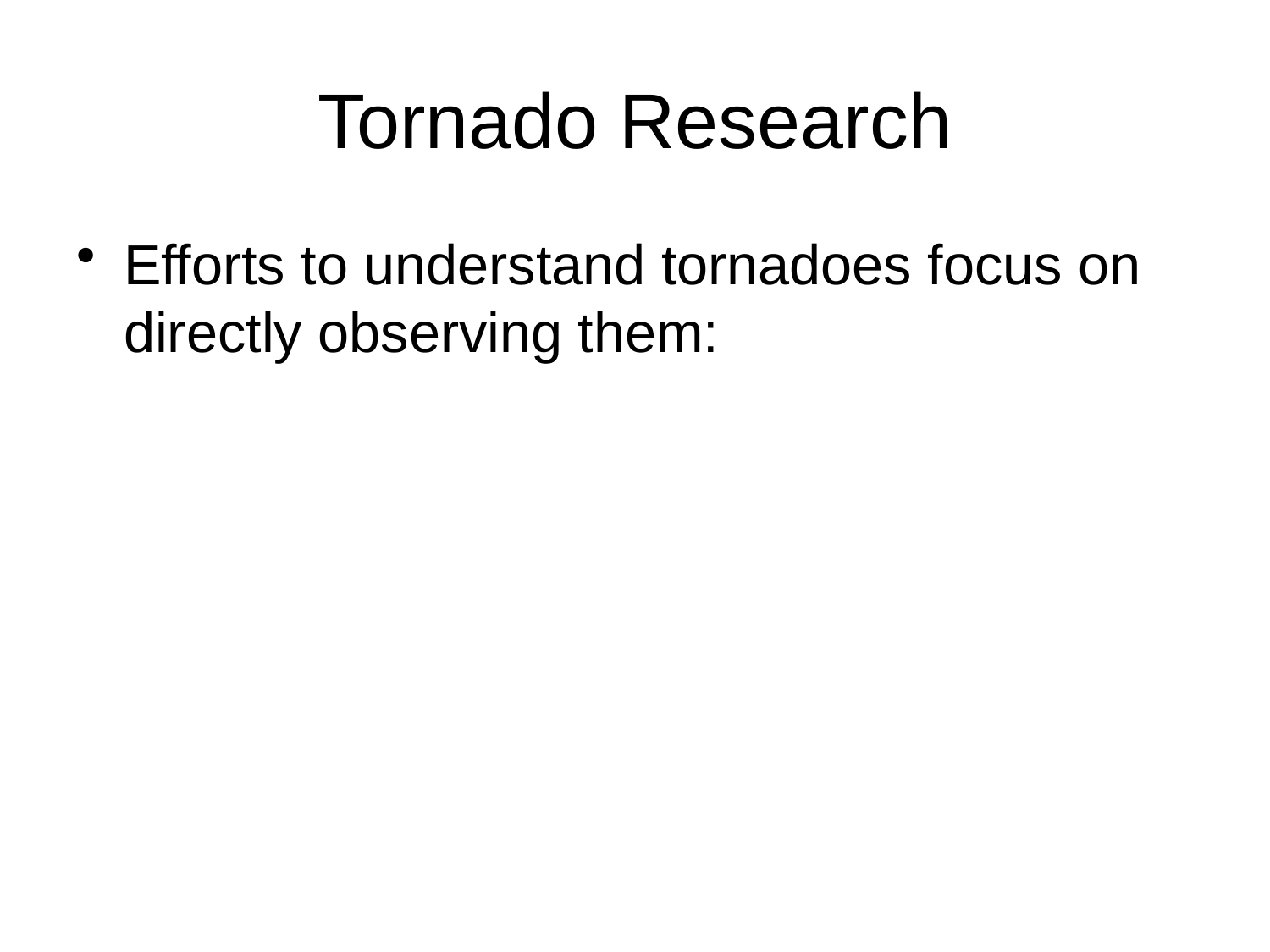

# Tornado Research
Efforts to understand tornadoes focus on directly observing them: